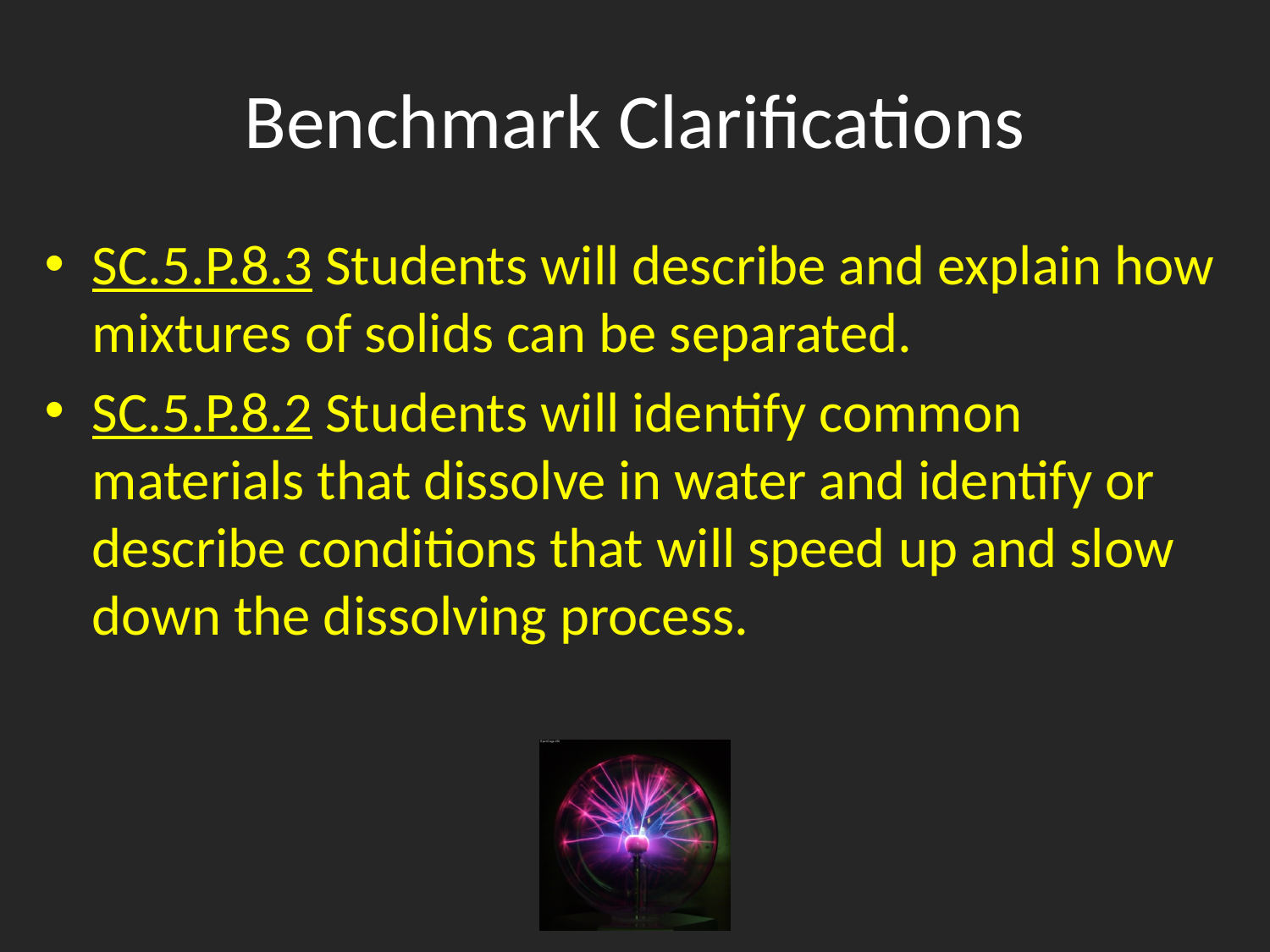

# Benchmark Clarifications
SC.5.P.8.3 Students will describe and explain how mixtures of solids can be separated.
SC.5.P.8.2 Students will identify common materials that dissolve in water and identify or describe conditions that will speed up and slow down the dissolving process.